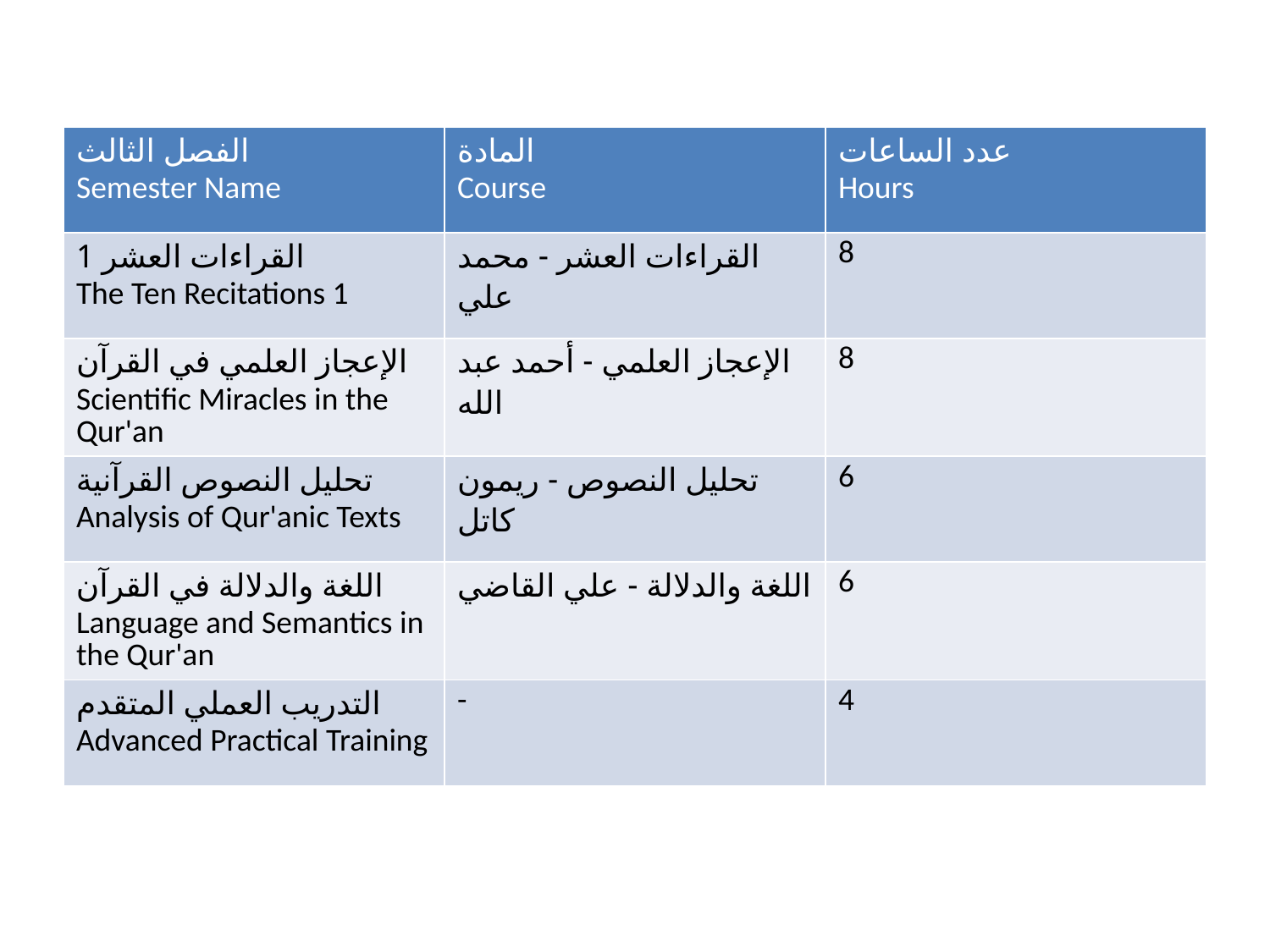

| الفصل الثالث Semester Name | المادة Course | عدد الساعات Hours |
| --- | --- | --- |
| القراءات العشر 1 The Ten Recitations 1 | القراءات العشر - محمد علي | 8 |
| الإعجاز العلمي في القرآن Scientific Miracles in the Qur'an | الإعجاز العلمي - أحمد عبد الله | 8 |
| تحليل النصوص القرآنية Analysis of Qur'anic Texts | تحليل النصوص - ريمون كاتل | 6 |
| اللغة والدلالة في القرآن Language and Semantics in the Qur'an | اللغة والدلالة - علي القاضي | 6 |
| التدريب العملي المتقدم Advanced Practical Training | - | 4 |